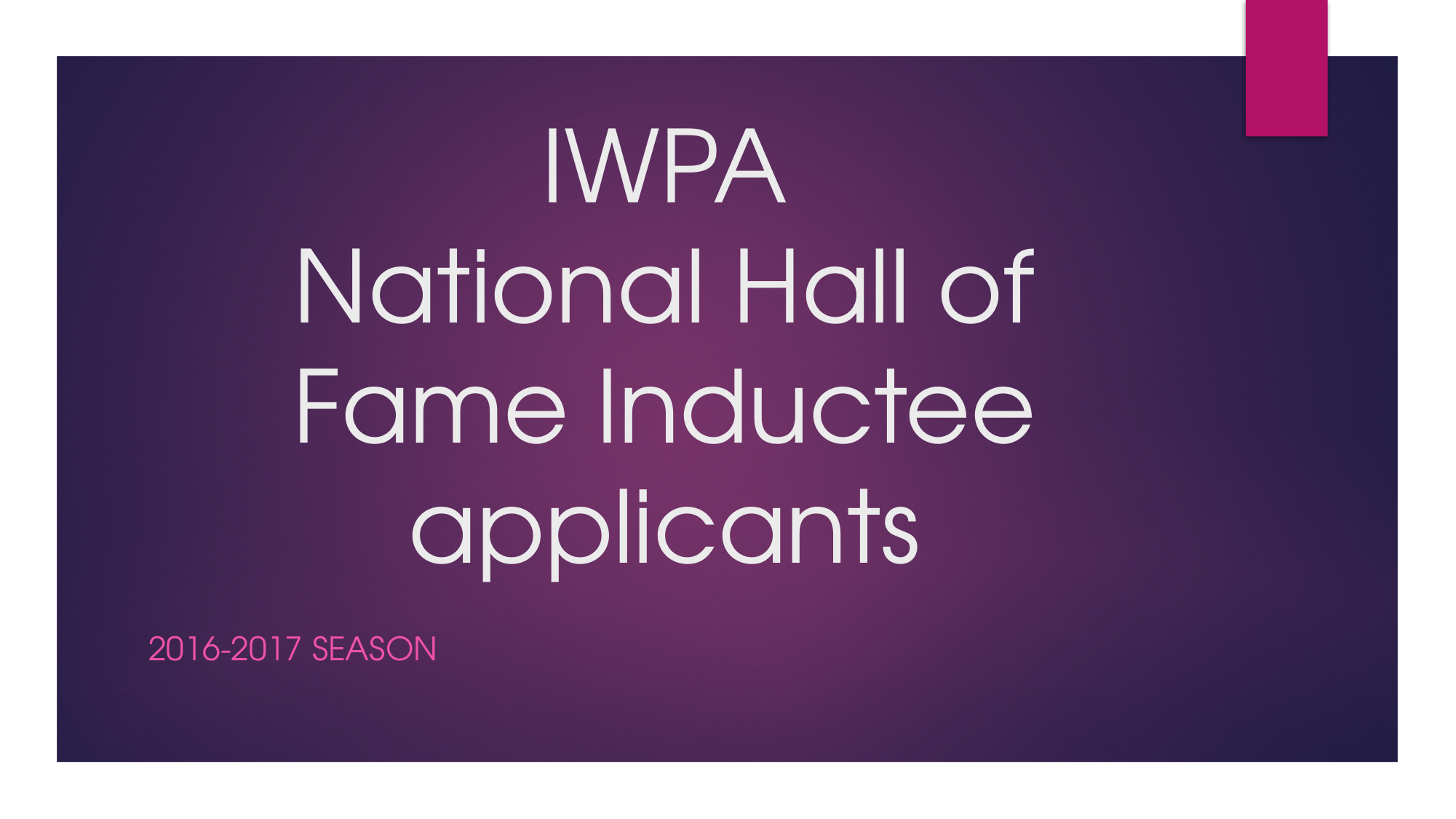

# IWPA National Hall of Fame Inductee applicants

2016-2017 Season